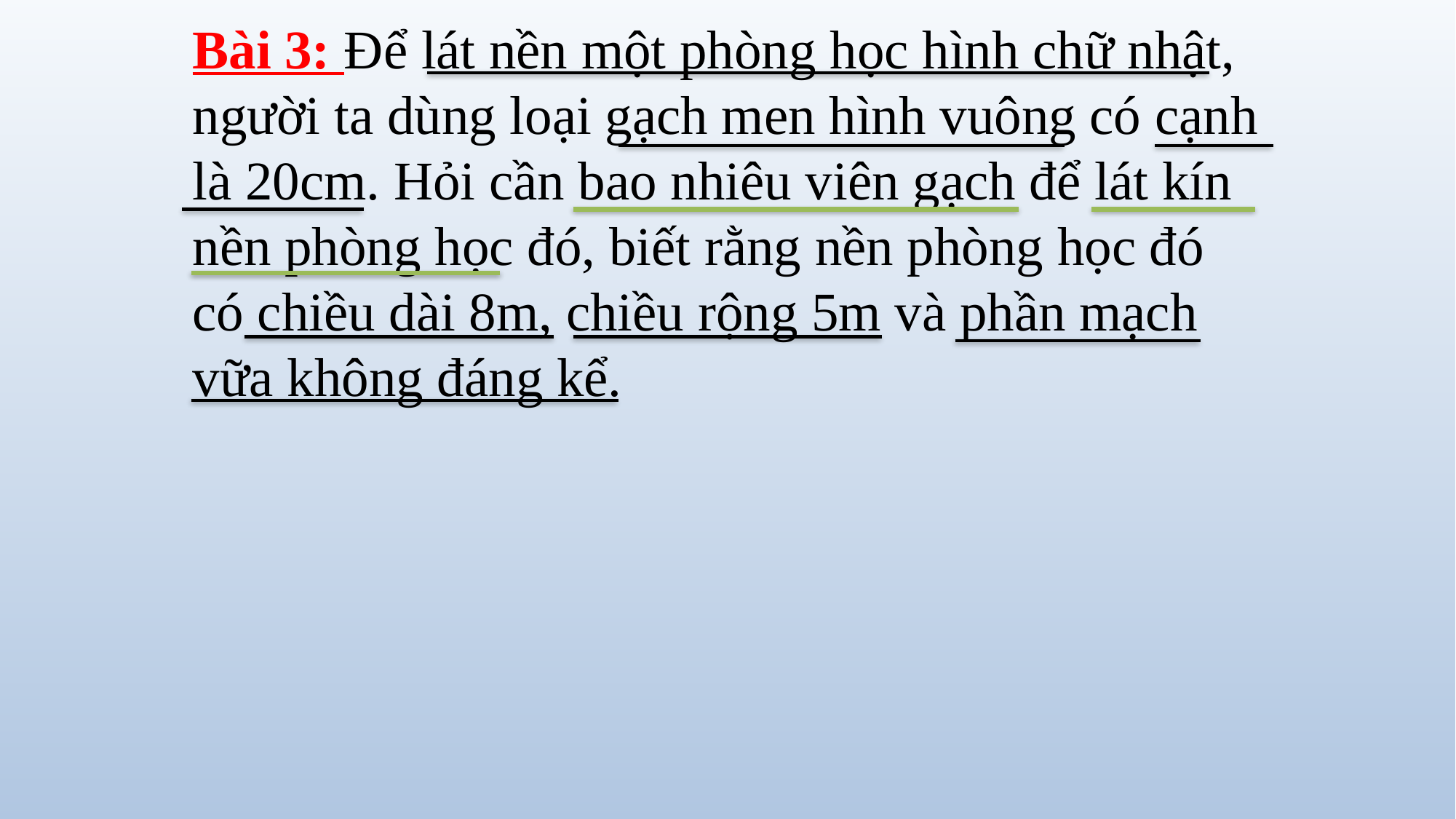

Bài 3: Để lát nền một phòng học hình chữ nhật, người ta dùng loại gạch men hình vuông có cạnh là 20cm. Hỏi cần bao nhiêu viên gạch để lát kín nền phòng học đó, biết rằng nền phòng học đó có chiều dài 8m, chiều rộng 5m và phần mạch vữa không đáng kể.